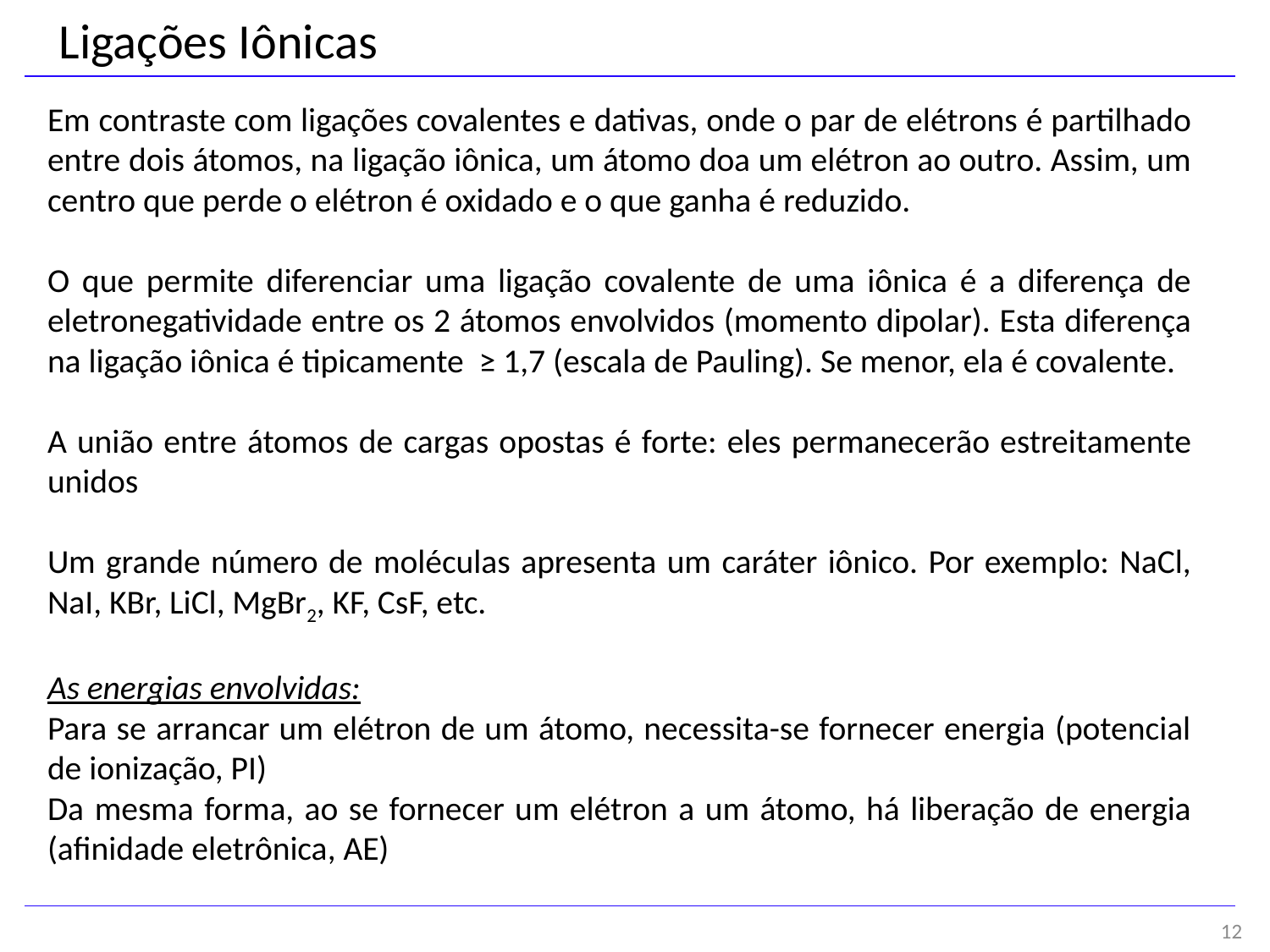

Ligações Iônicas
Em contraste com ligações covalentes e dativas, onde o par de elétrons é partilhado entre dois átomos, na ligação iônica, um átomo doa um elétron ao outro. Assim, um centro que perde o elétron é oxidado e o que ganha é reduzido.

O que permite diferenciar uma ligação covalente de uma iônica é a diferença de eletronegatividade entre os 2 átomos envolvidos (momento dipolar). Esta diferença na ligação iônica é tipicamente  ≥ 1,7 (escala de Pauling). Se menor, ela é covalente.

A união entre átomos de cargas opostas é forte: eles permanecerão estreitamente unidos

Um grande número de moléculas apresenta um caráter iônico. Por exemplo: NaCl, NaI, KBr, LiCl, MgBr2, KF, CsF, etc.

As energias envolvidas:
Para se arrancar um elétron de um átomo, necessita-se fornecer energia (potencial de ionização, PI)
Da mesma forma, ao se fornecer um elétron a um átomo, há liberação de energia (afinidade eletrônica, AE)
12